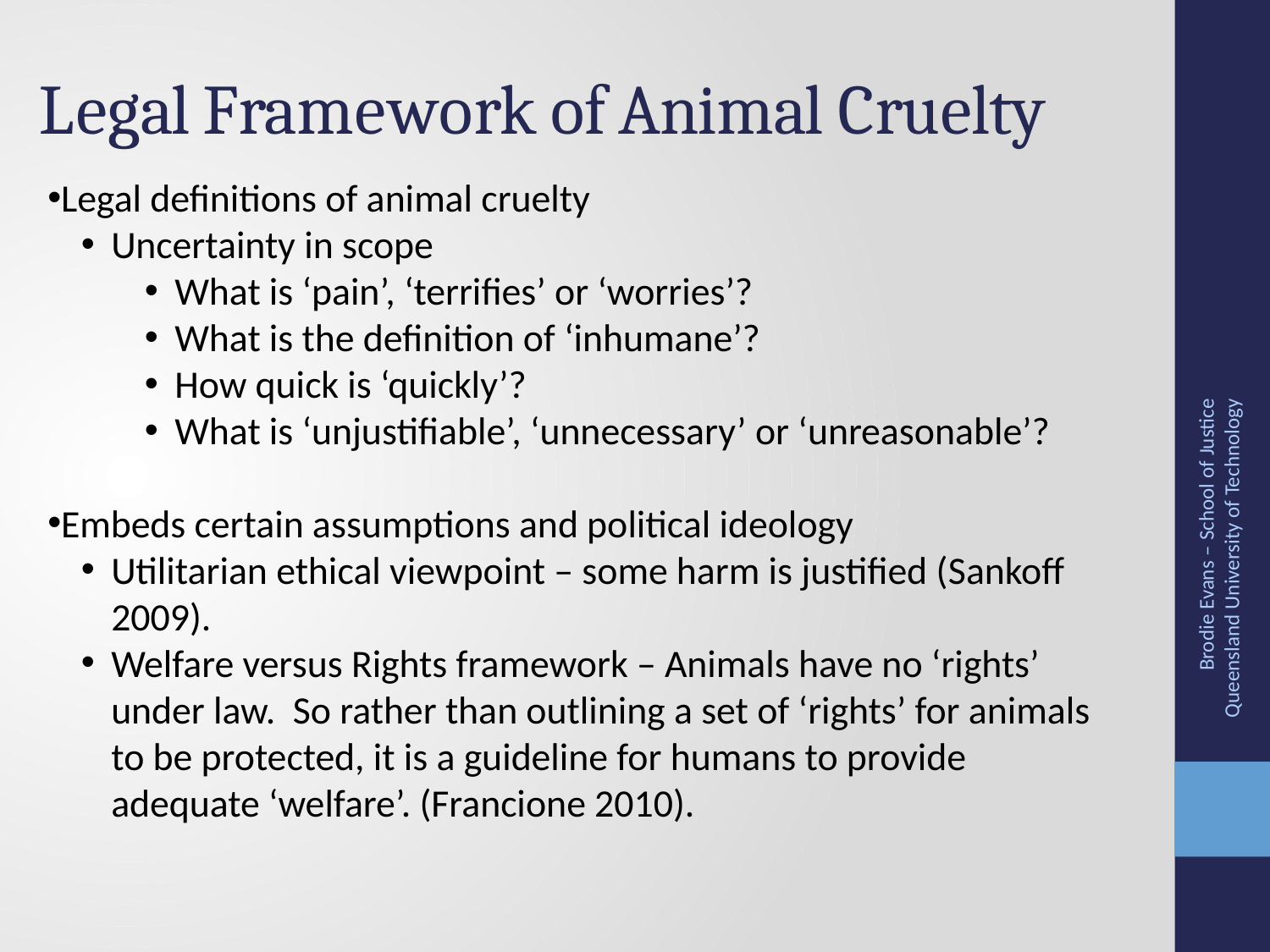

# Legal Framework of Animal Cruelty
Legal definitions of animal cruelty
Uncertainty in scope
What is ‘pain’, ‘terrifies’ or ‘worries’?
What is the definition of ‘inhumane’?
How quick is ‘quickly’?
What is ‘unjustifiable’, ‘unnecessary’ or ‘unreasonable’?

Embeds certain assumptions and political ideology
Utilitarian ethical viewpoint – some harm is justified (Sankoff 2009).
Welfare versus Rights framework – Animals have no ‘rights’ under law.  So rather than outlining a set of ‘rights’ for animals to be protected, it is a guideline for humans to provide adequate ‘welfare’. (Francione 2010).
Brodie Evans – School of Justice Queensland University of Technology